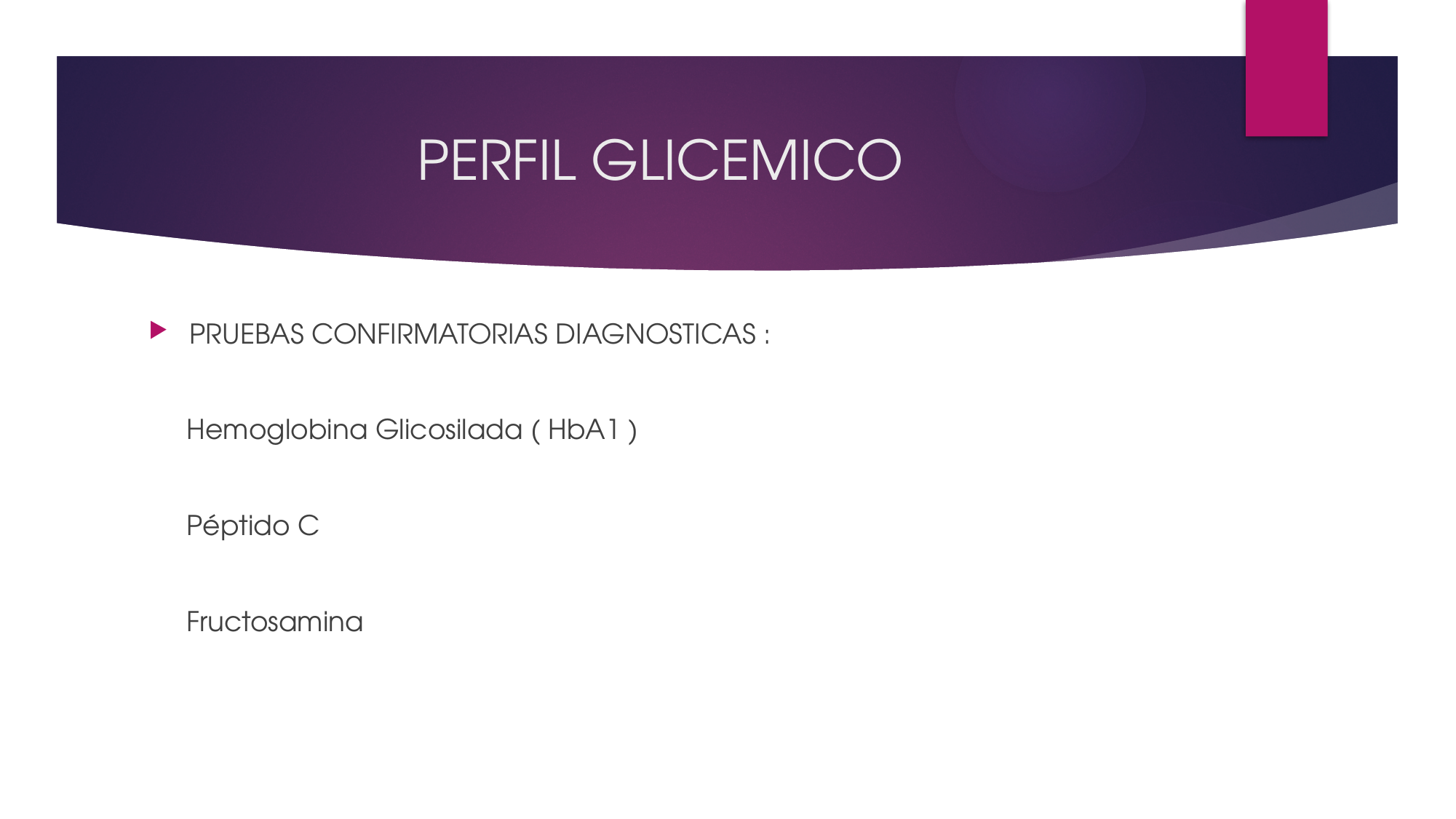

# PERFIL GLICEMICO
PRUEBAS CONFIRMATORIAS DIAGNOSTICAS :

     Hemoglobina Glicosilada ( HbA1 )

     Péptido C

     Fructosamina